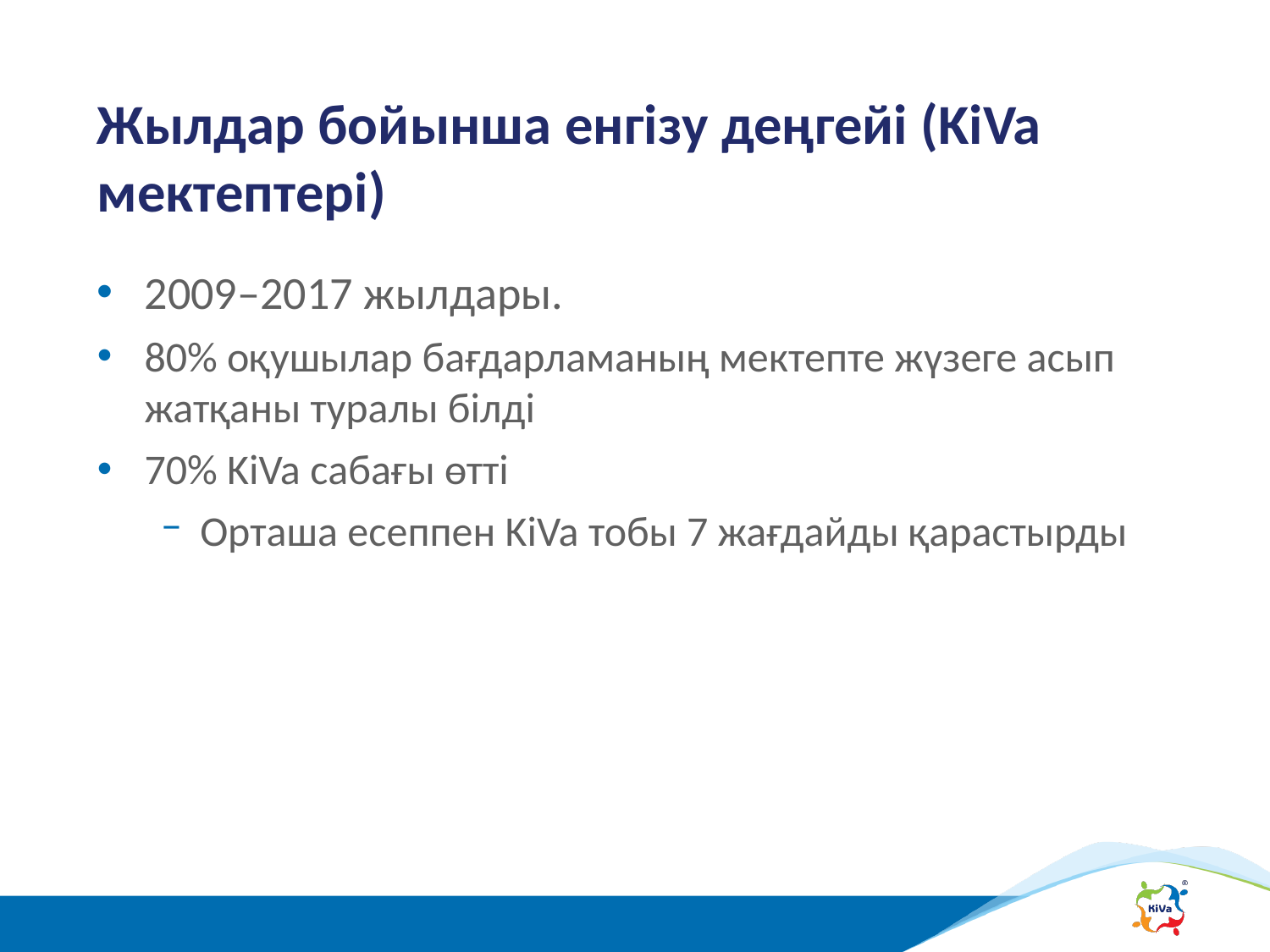

7
# Жылдар бойынша енгізу деңгейі (KiVa мектептері)
2009–2017 жылдары.
80% оқушылар бағдарламаның мектепте жүзеге асып жатқаны туралы білді
70% KiVa сабағы өтті
Орташа есеппен KiVa тобы 7 жағдайды қарастырды